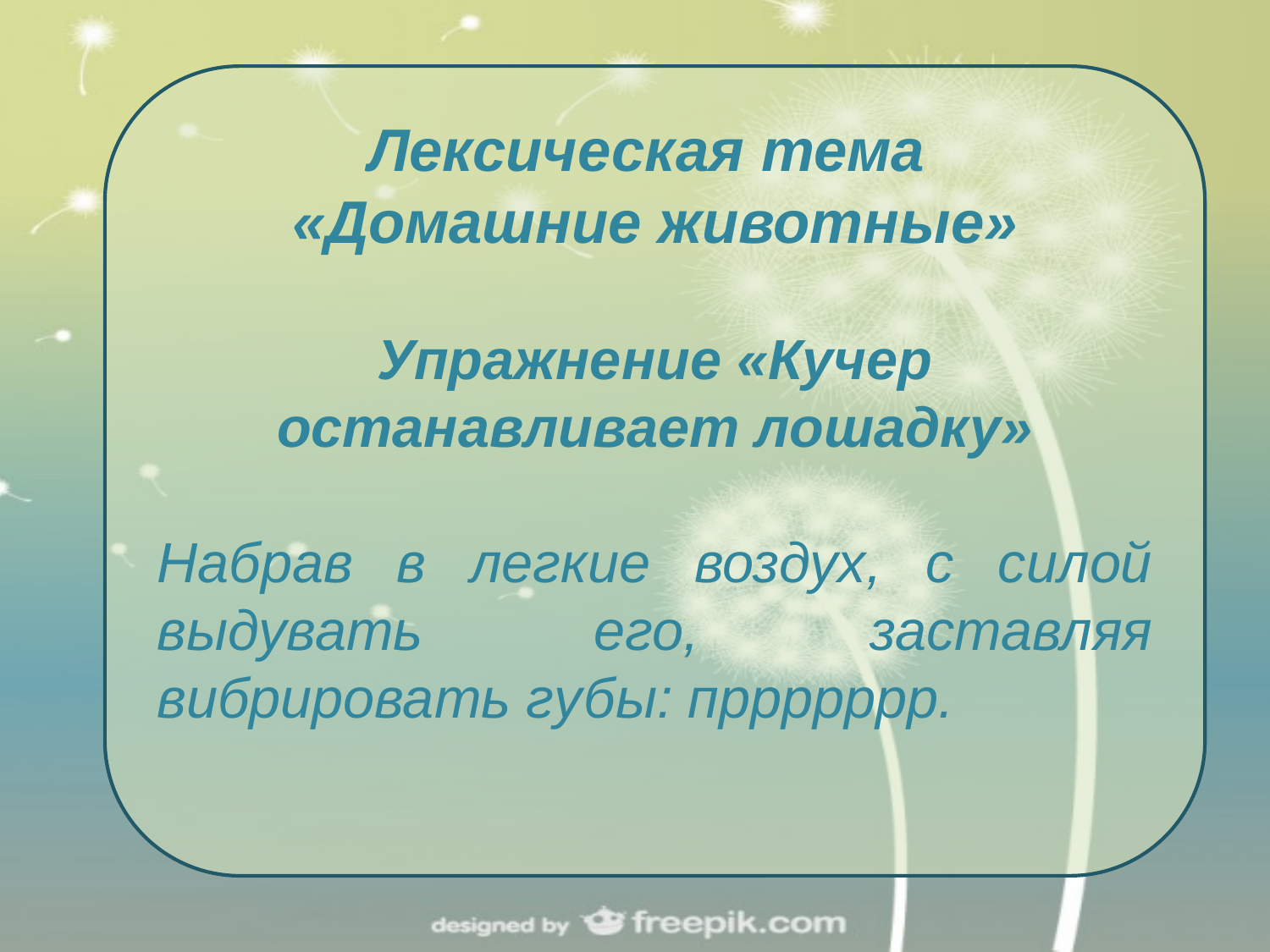

Лексическая тема
«Домашние животные»

Упражнение «Кучер останавливает лошадку»

Набрав в легкие воздух, с силой выдувать его, заставляя вибрировать губы: пррррррр.